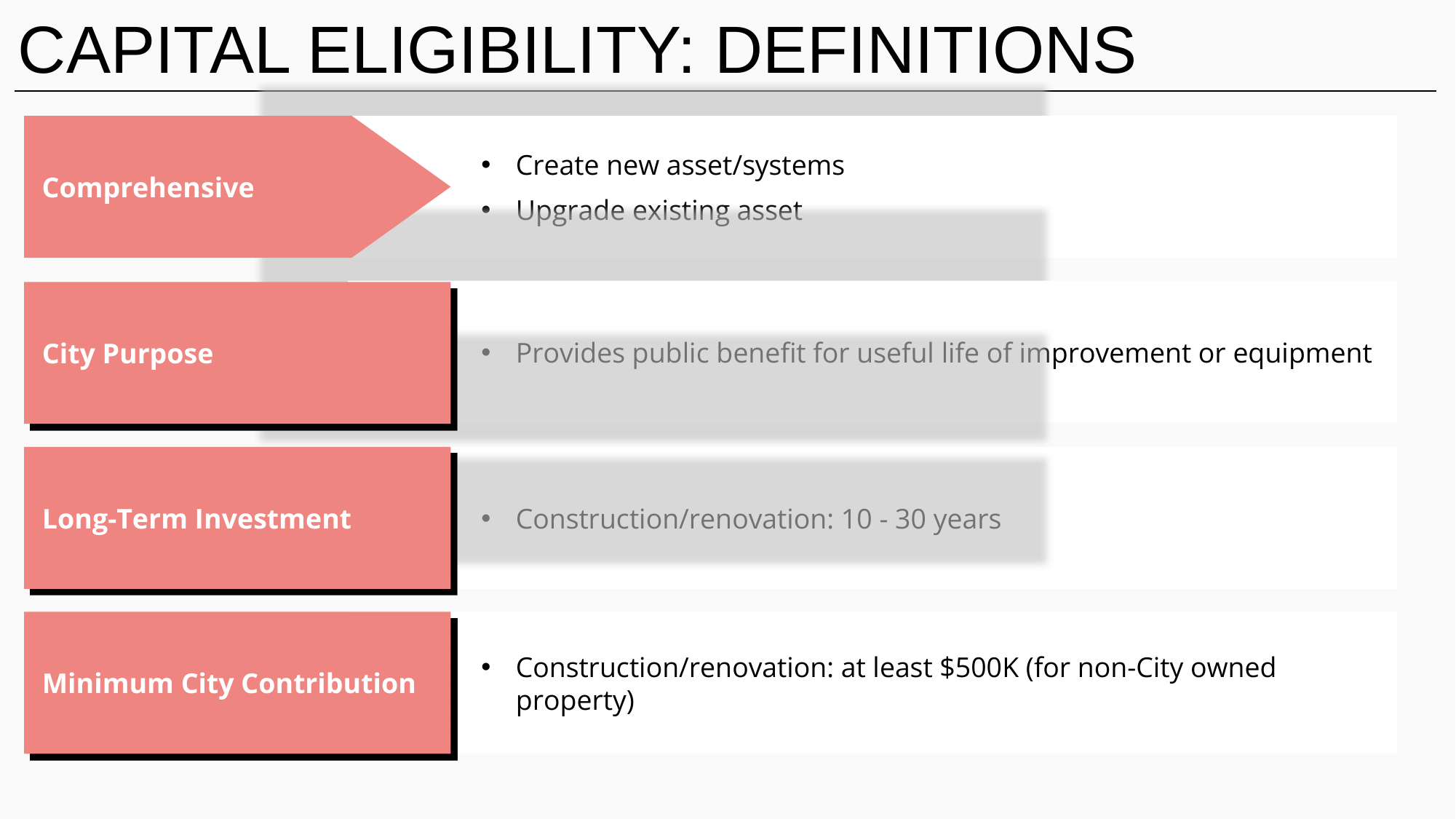

# CAPITAL ELIGIBILITY: DEFINITIONS
Comprehensive
Create new asset/systems
Upgrade existing asset
Provides public benefit for useful life of improvement or equipment
City Purpose
Long-Term Investment
Construction/renovation: 10 - 30 years
Minimum City Contribution
Construction/renovation: at least $500K (for non-City owned property)